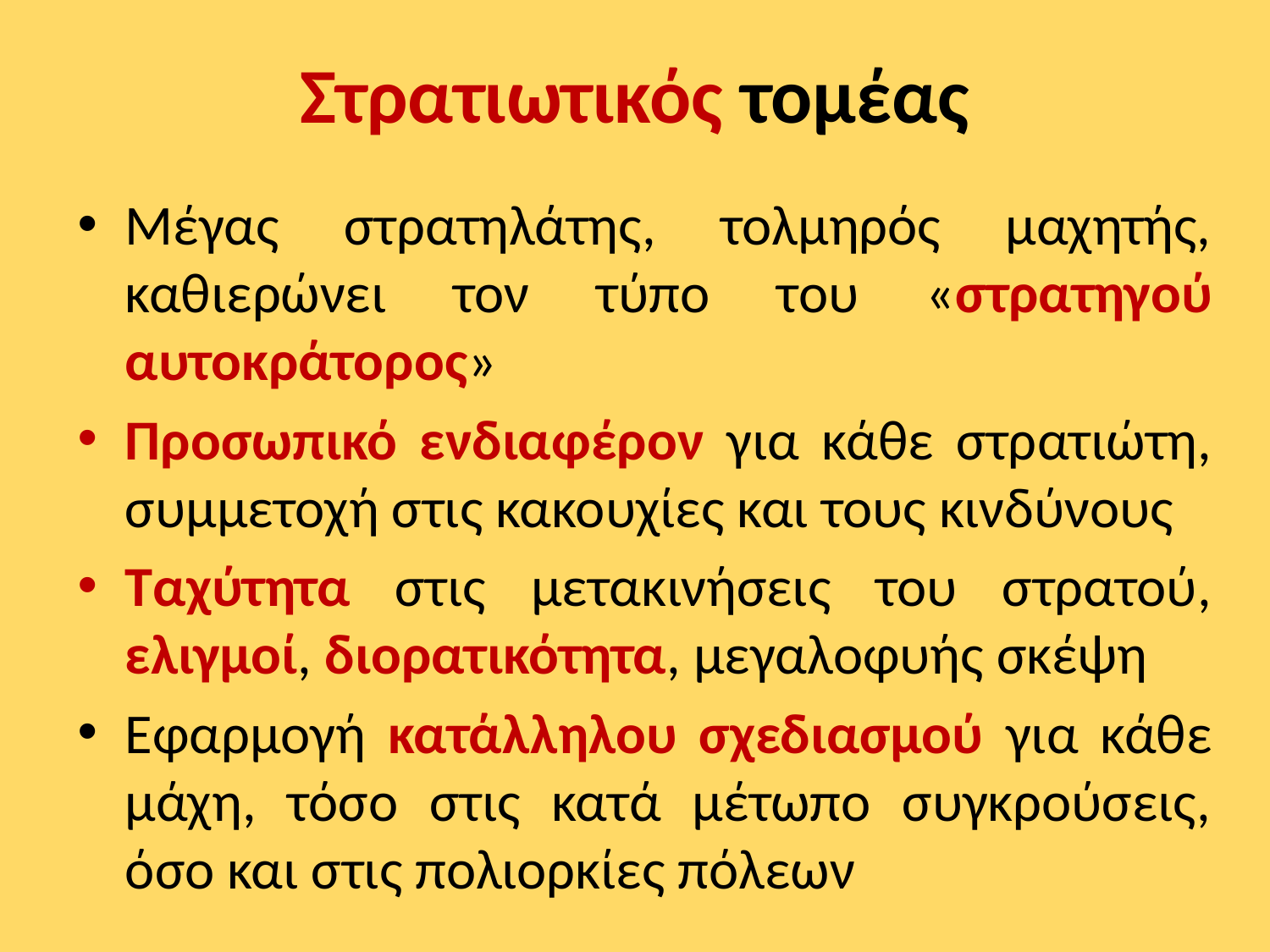

# Στρατιωτικός τομέας
Μέγας στρατηλάτης, τολμηρός μαχητής, καθιερώνει τον τύπο του «στρατηγού αυτοκράτορος»
Προσωπικό ενδιαφέρον για κάθε στρατιώτη, συμμετοχή στις κακουχίες και τους κινδύνους
Ταχύτητα στις μετακινήσεις του στρατού, ελιγμοί, διορατικότητα, μεγαλοφυής σκέψη
Εφαρμογή κατάλληλου σχεδιασμού για κάθε μάχη, τόσο στις κατά μέτωπο συγκρούσεις, όσο και στις πολιορκίες πόλεων